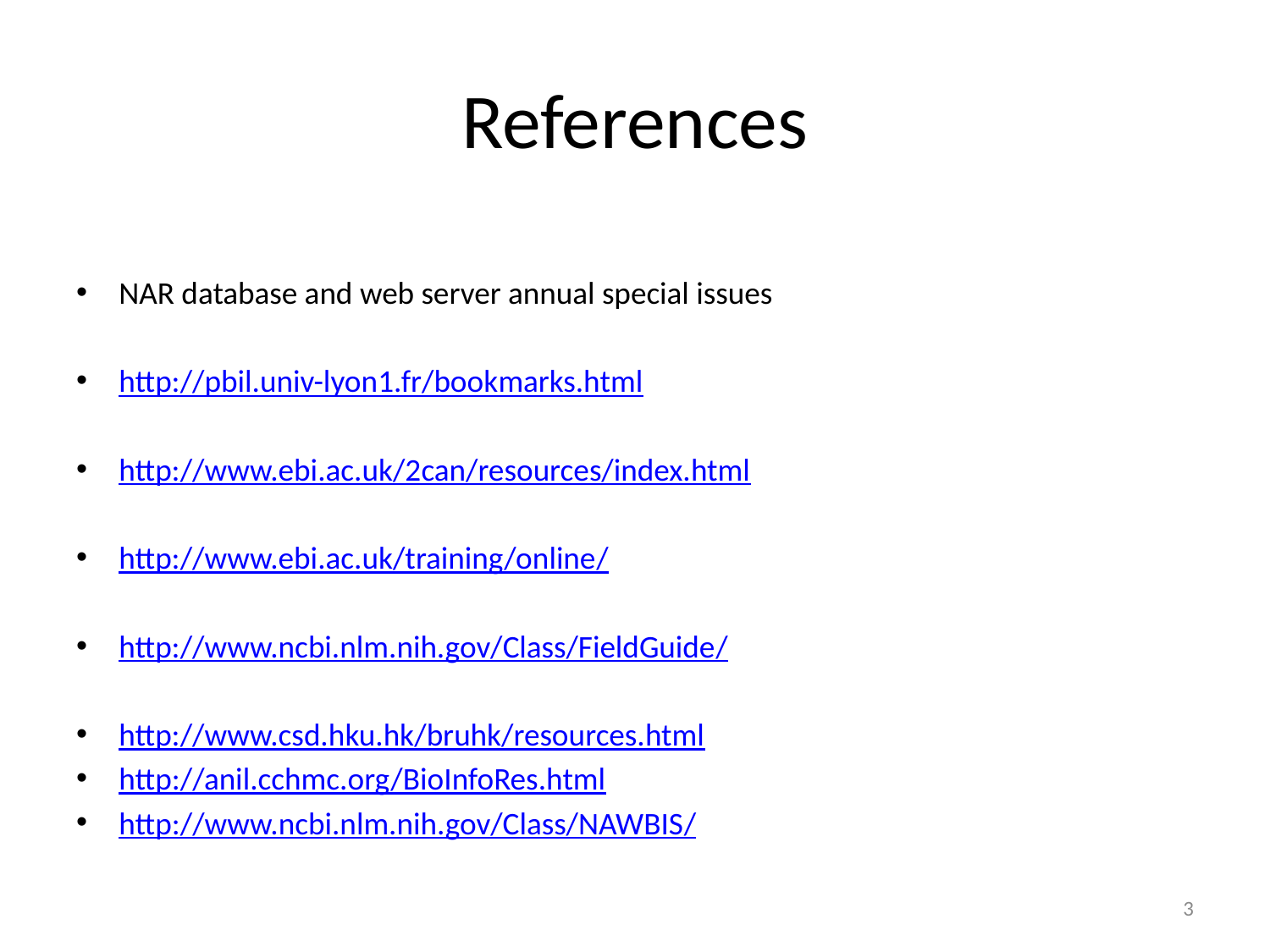

# References

NAR database and web server annual special issues

http://pbil.univ-lyon1.fr/bookmarks.html

http://www.ebi.ac.uk/2can/resources/index.html

http://www.ebi.ac.uk/training/online/

http://www.ncbi.nlm.nih.gov/Class/FieldGuide/

http://www.csd.hku.hk/bruhk/resources.html
http://anil.cchmc.org/BioInfoRes.html
http://www.ncbi.nlm.nih.gov/Class/NAWBIS/

3